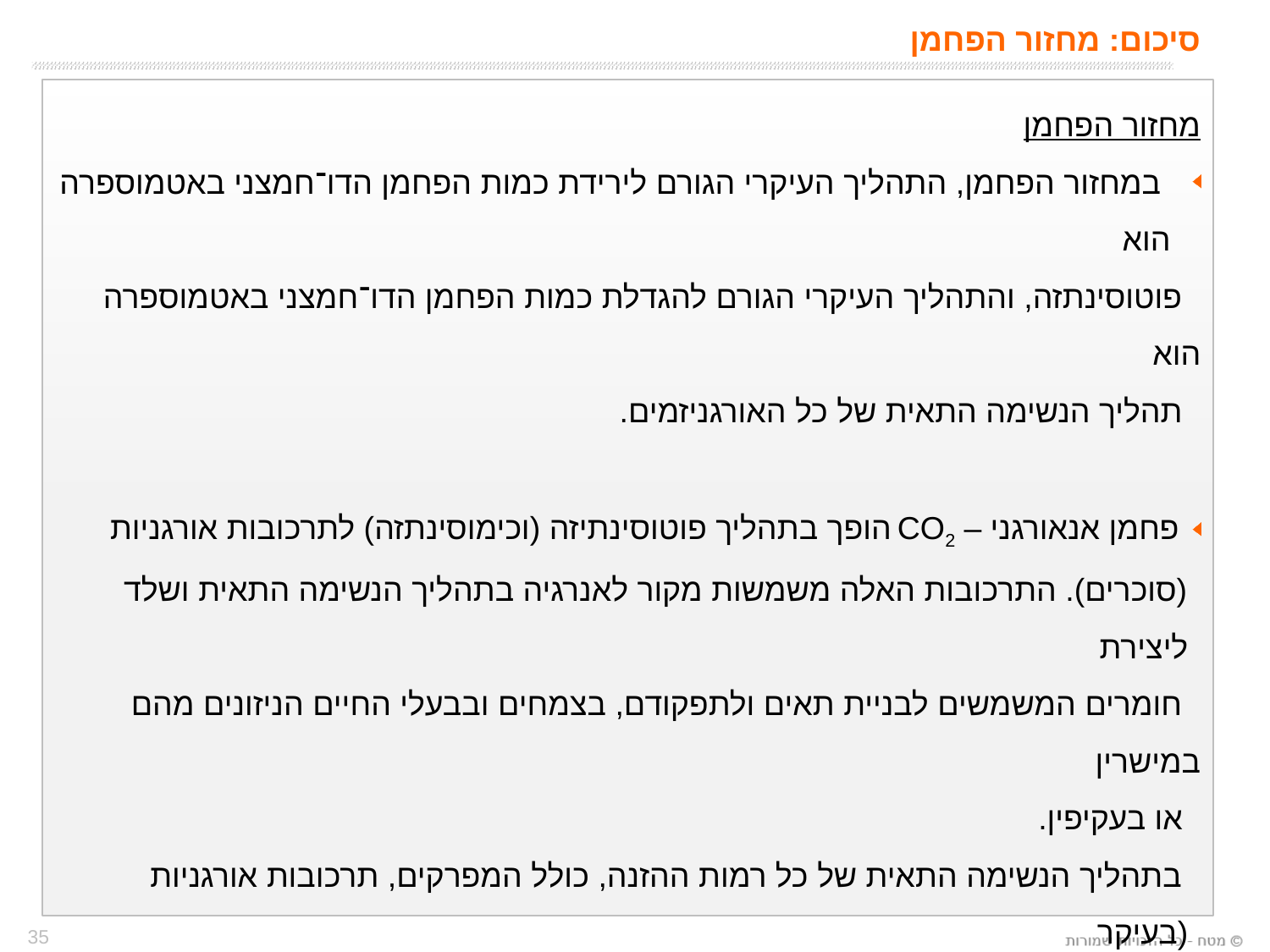

סיכום: מחזור הפחמן

מחזור הפחמן
 במחזור הפחמן, התהליך העיקרי הגורם לירידת כמות הפחמן הדו־חמצני באטמוספרה הוא
  פוטוסינתזה, והתהליך העיקרי הגורם להגדלת כמות הפחמן הדו־חמצני באטמוספרה הוא
  תהליך הנשימה התאית של כל האורגניזמים.

 פחמן אנאורגני – CO2 הופך בתהליך פוטוסינתיזה (וכימוסינתזה) לתרכובות אורגניות  (סוכרים). התרכובות האלה משמשות מקור לאנרגיה בתהליך הנשימה התאית ושלד ליצירת
  חומרים המשמשים לבניית תאים ולתפקודם, בצמחים ובבעלי החיים הניזונים מהם במישרין
  או בעקיפין.
  בתהליך הנשימה התאית של כל רמות ההזנה, כולל המפרקים, תרכובות אורגניות (בעיקר
  גלוקוז) מפורקות, ובתהליך נוצר פחמן דו־חמצני, הנפלט לאטמוספרה.

 גם החומרים האורגניים האחרים, המצויים בבעלי חיים ובצמחים מתים, מפורקים לחומרים
  אנאורגניים על ידי המפרקים. החומרים נקלטים על ידי שורשי הצמחים, וכך המחזור מתקיים.

35